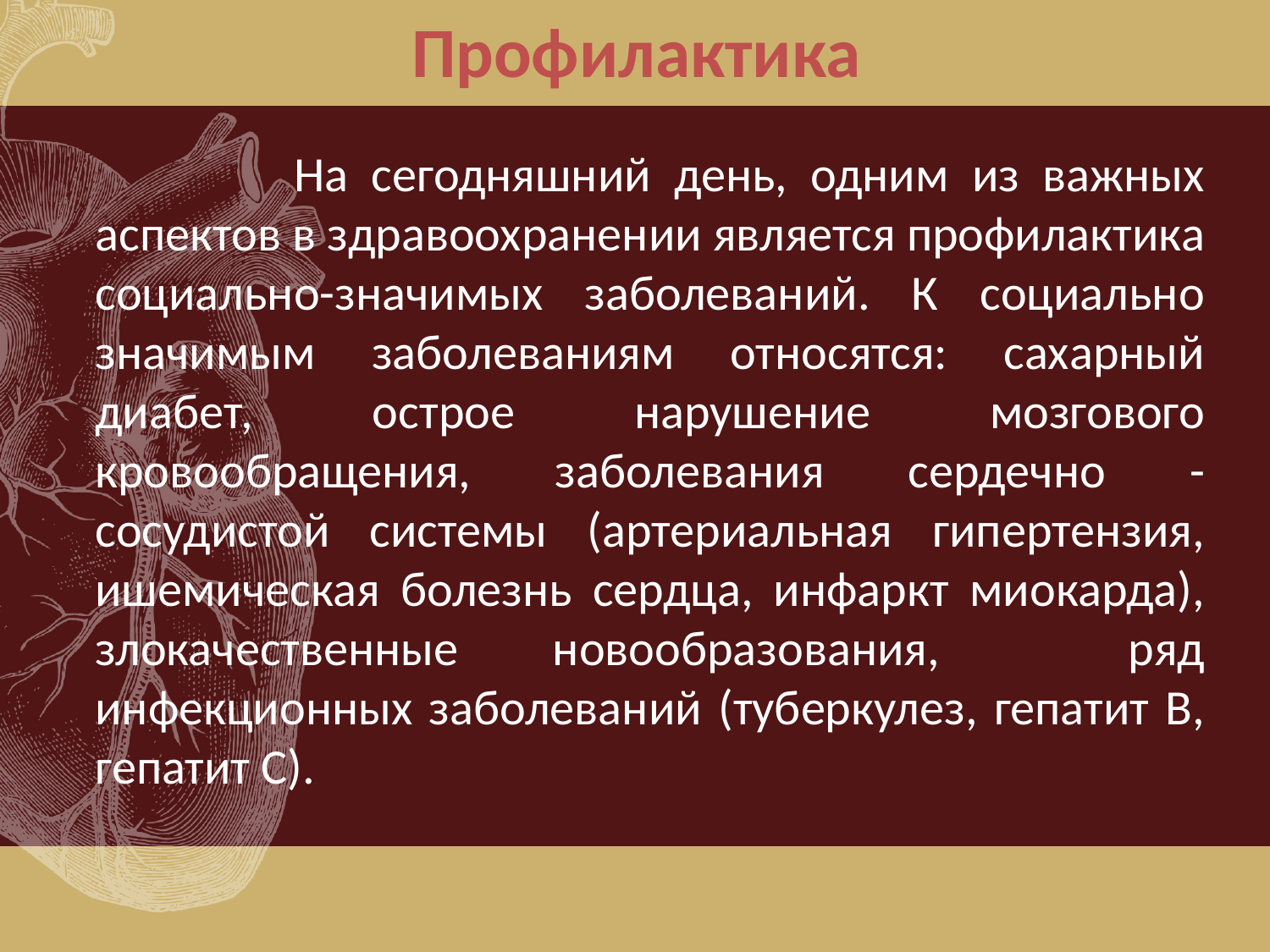

# Профилактика
           На сегодняшний день, одним из важных аспектов в здравоохранении является профилактика социально-значимых заболеваний. К социально значимым заболеваниям относятся: сахарный диабет, острое нарушение мозгового кровообращения, заболевания сердечно - сосудистой системы (артериальная гипертензия, ишемическая болезнь сердца, инфаркт миокарда), злокачественные новообразования,  ряд инфекционных заболеваний (туберкулез, гепатит В, гепатит С).